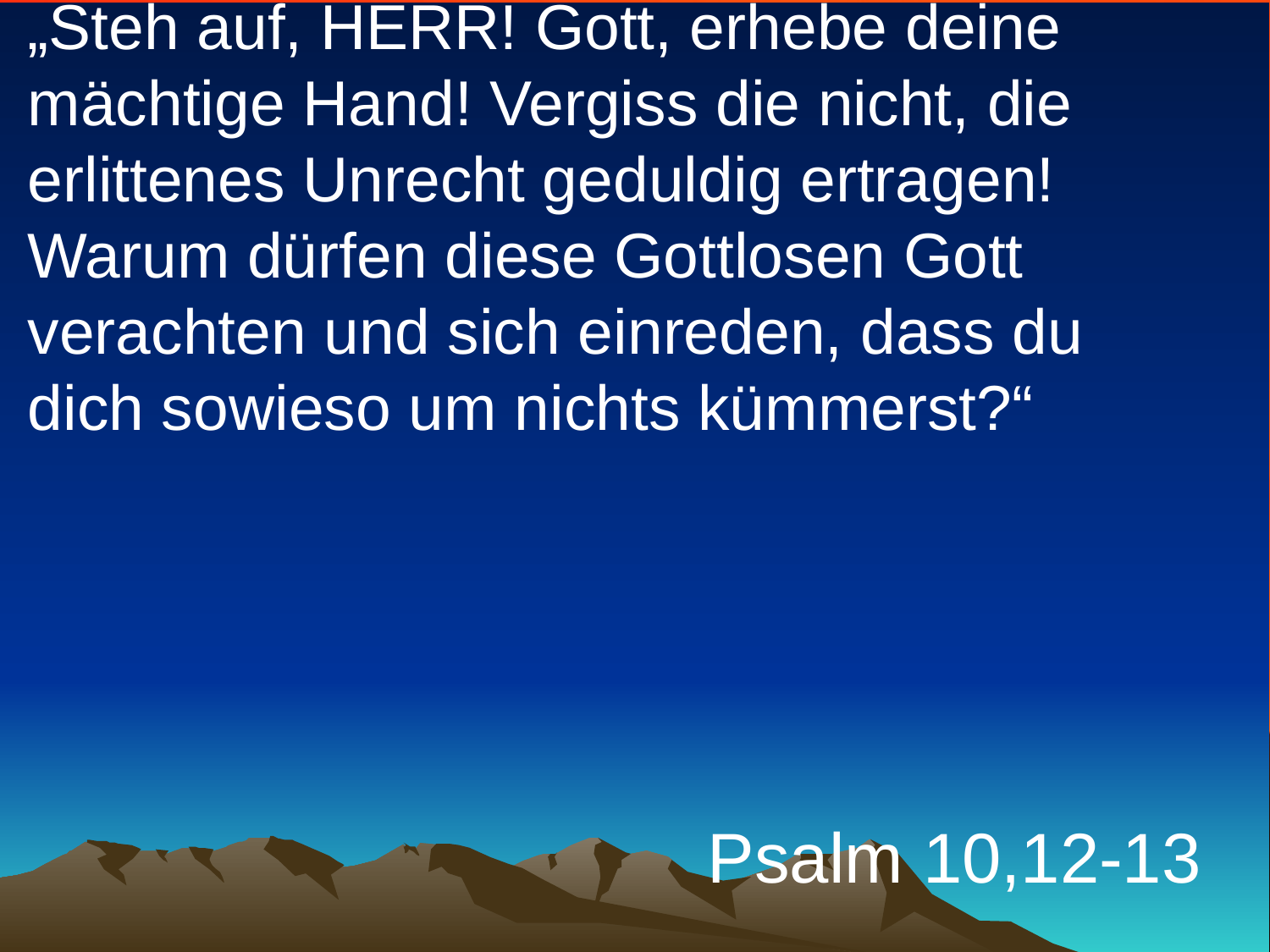

# „Steh auf, HERR! Gott, erhebe deine mächtige Hand! Vergiss die nicht, die erlittenes Unrecht geduldig ertragen! Warum dürfen diese Gottlosen Gott verachten und sich einreden, dass du dich sowieso um nichts kümmerst?“
Psalm 10,12-13